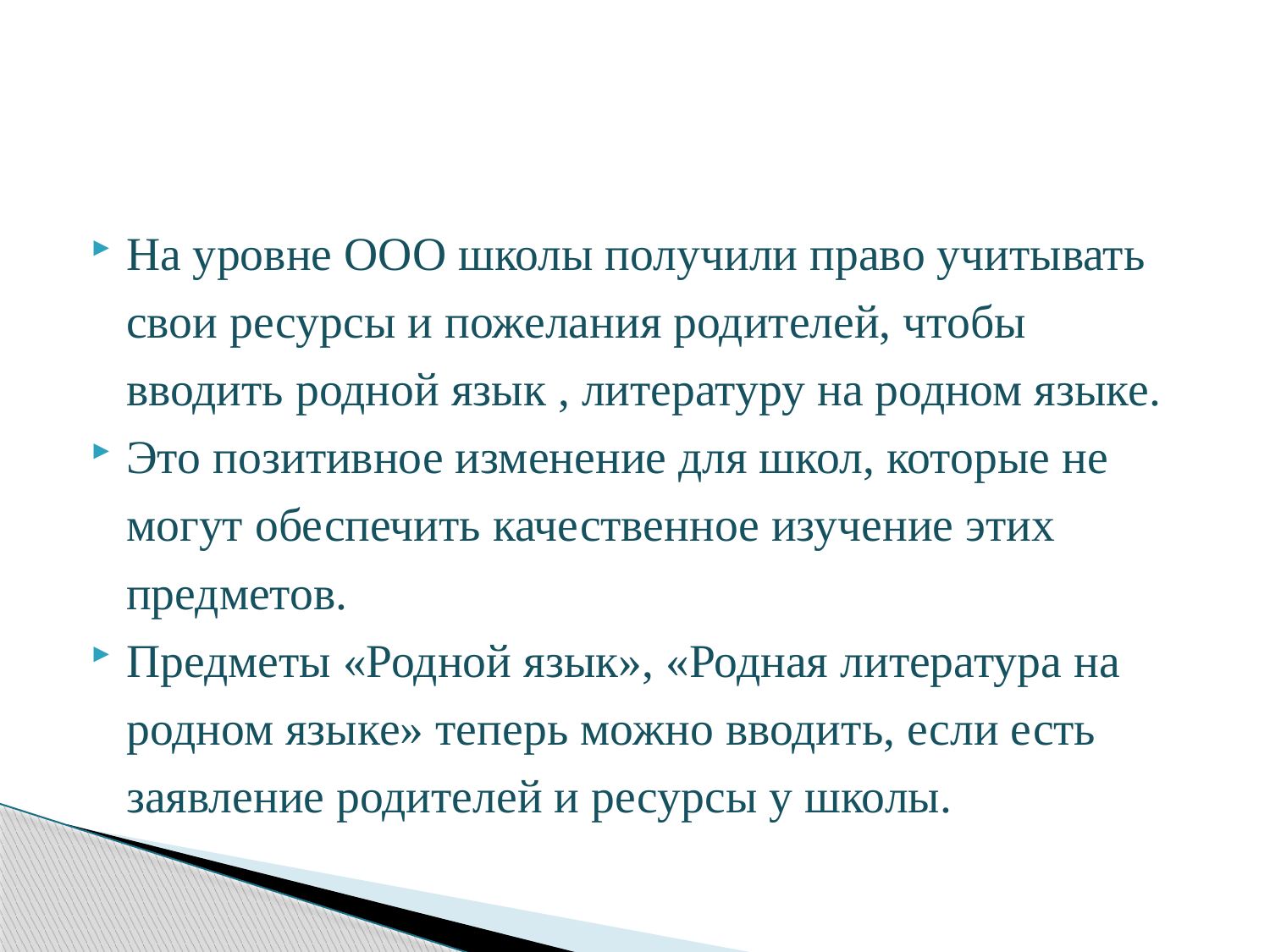

#
На уровне ООО школы получили право учитывать свои ресурсы и пожелания родителей, чтобы вводить родной язык , литературу на родном языке.
Это позитивное изменение для школ, которые не могут обеспечить качественное изучение этих предметов.
Предметы «Родной язык», «Родная литература на родном языке» теперь можно вводить, если есть заявление родителей и ресурсы у школы.